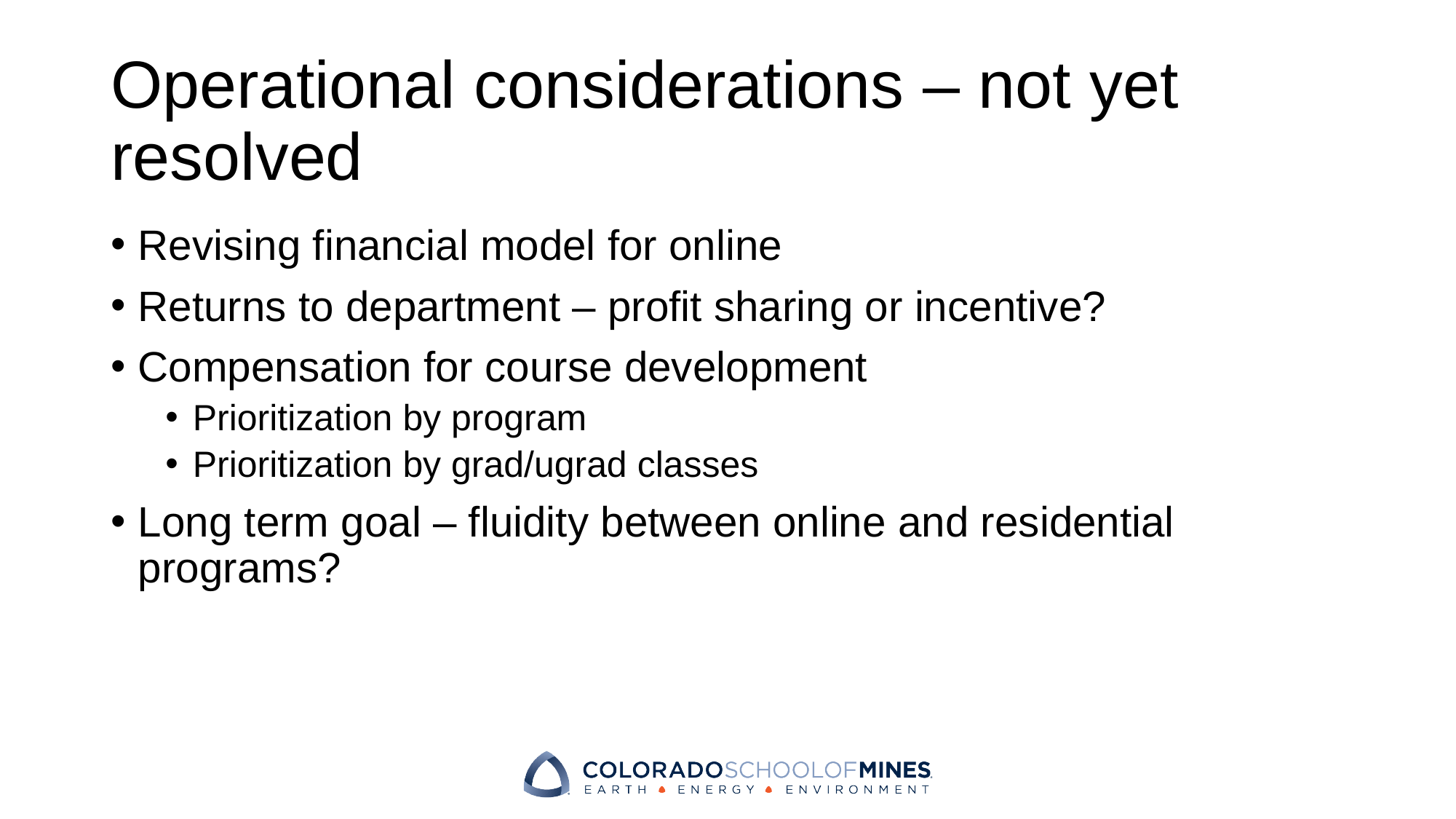

# Operational considerations – not yet resolved
Revising financial model for online
Returns to department – profit sharing or incentive?
Compensation for course development
Prioritization by program
Prioritization by grad/ugrad classes
Long term goal – fluidity between online and residential programs?